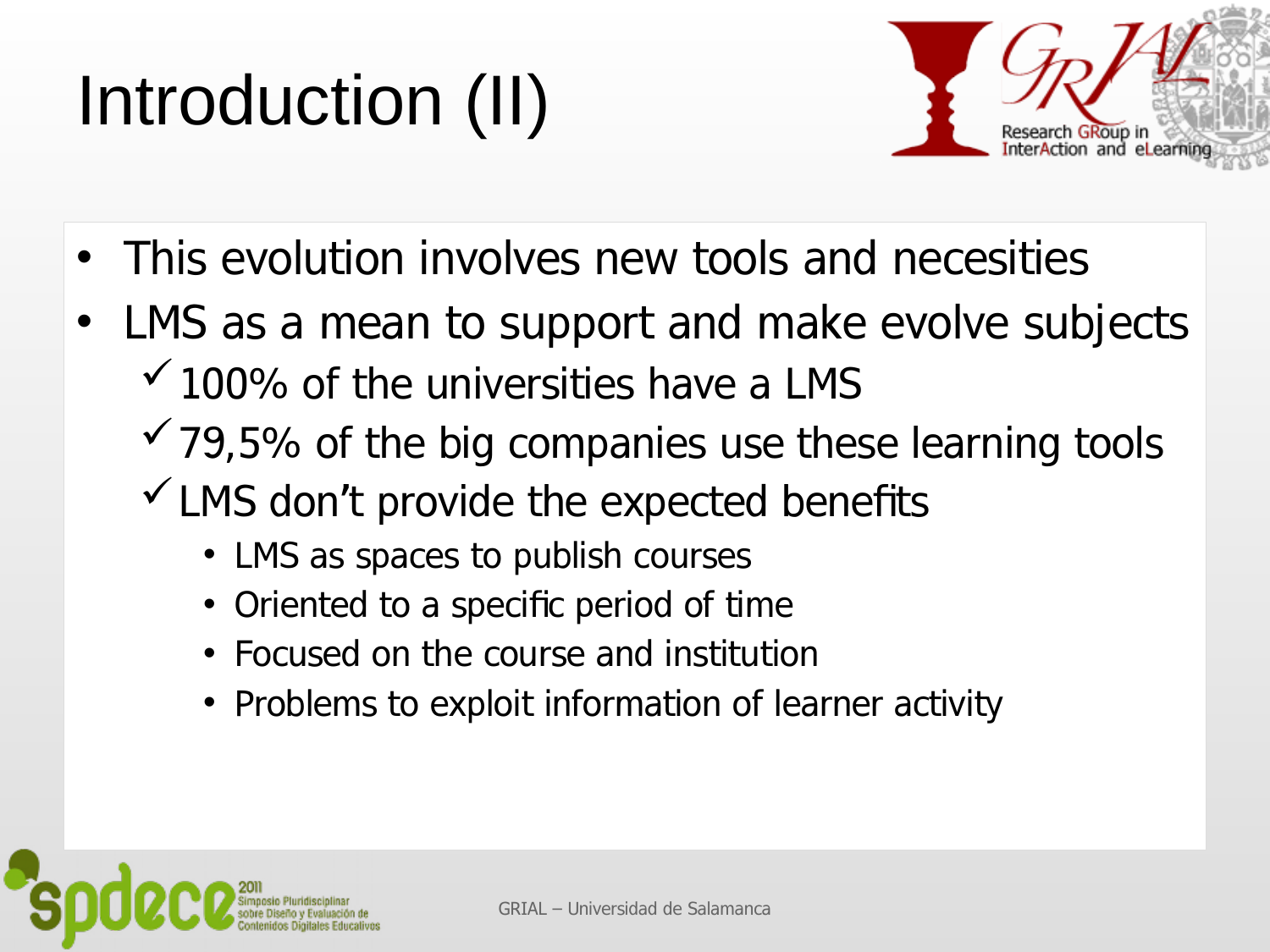

# Introduction (II)
This evolution involves new tools and necesities
LMS as a mean to support and make evolve subjects
100% of the universities have a LMS
79,5% of the big companies use these learning tools
LMS don’t provide the expected benefits
LMS as spaces to publish courses
Oriented to a specific period of time
Focused on the course and institution
Problems to exploit information of learner activity

GRIAL – Universidad de Salamanca